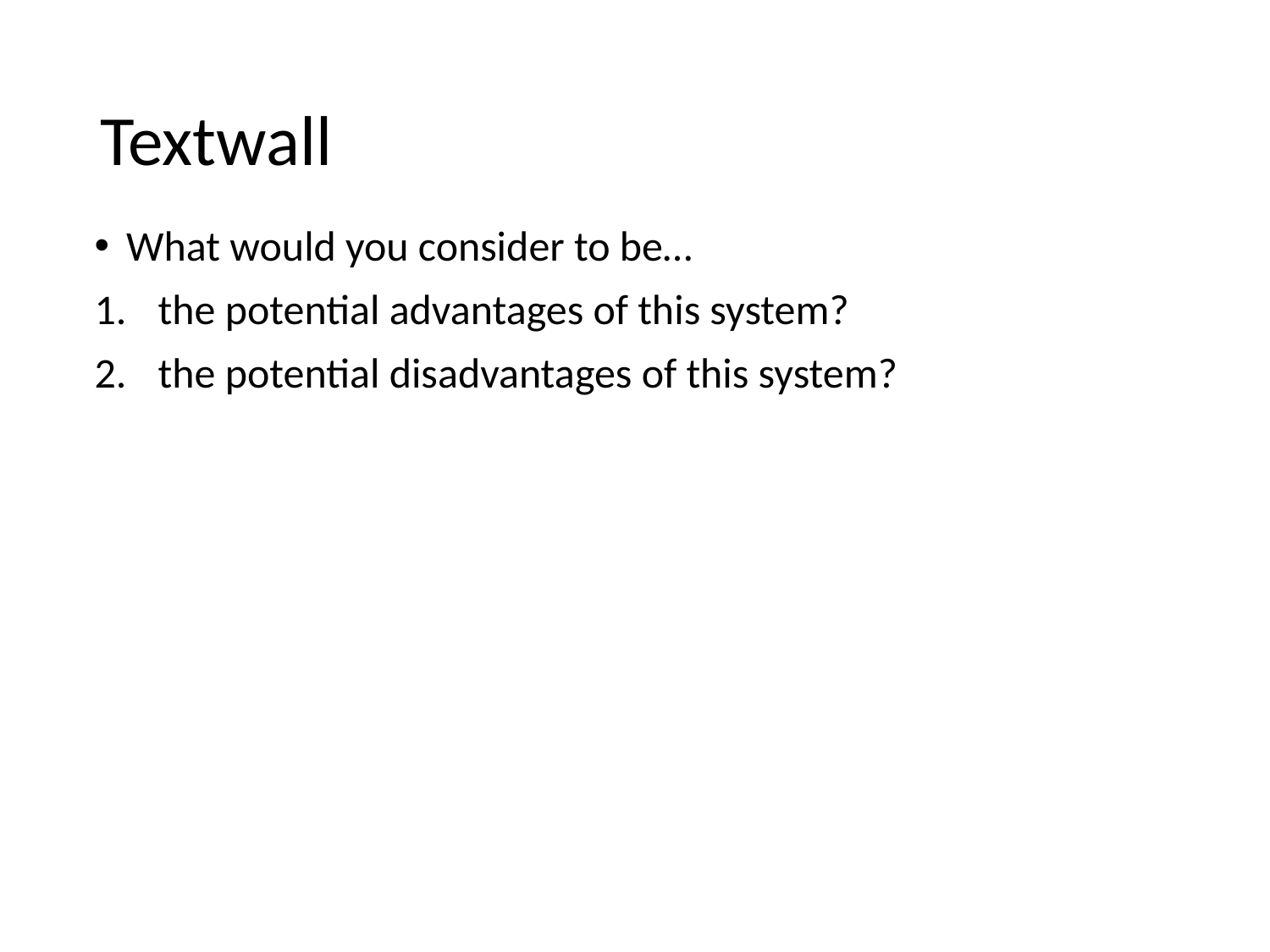

# Textwall
What would you consider to be…
the potential advantages of this system?
the potential disadvantages of this system?